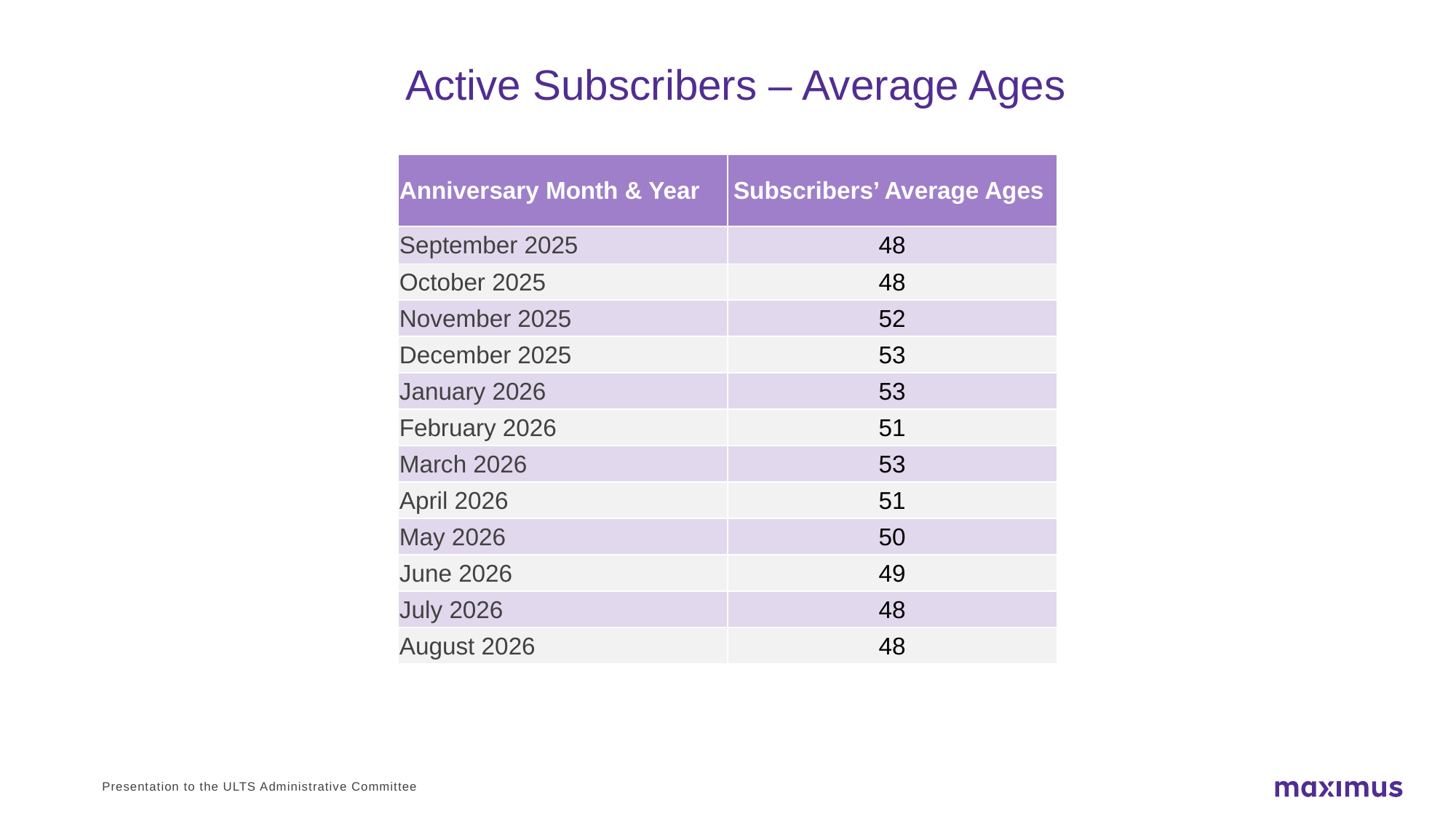

# Active Subscribers – Average Ages
| Anniversary Month & Year | Subscribers’ Average Ages |
| --- | --- |
| September 2025 | 48 |
| October 2025 | 48 |
| November 2025 | 52 |
| December 2025 | 53 |
| January 2026 | 53 |
| February 2026 | 51 |
| March 2026 | 53 |
| April 2026 | 51 |
| May 2026 | 50 |
| June 2026 | 49 |
| July 2026 | 48 |
| August 2026 | 48 |